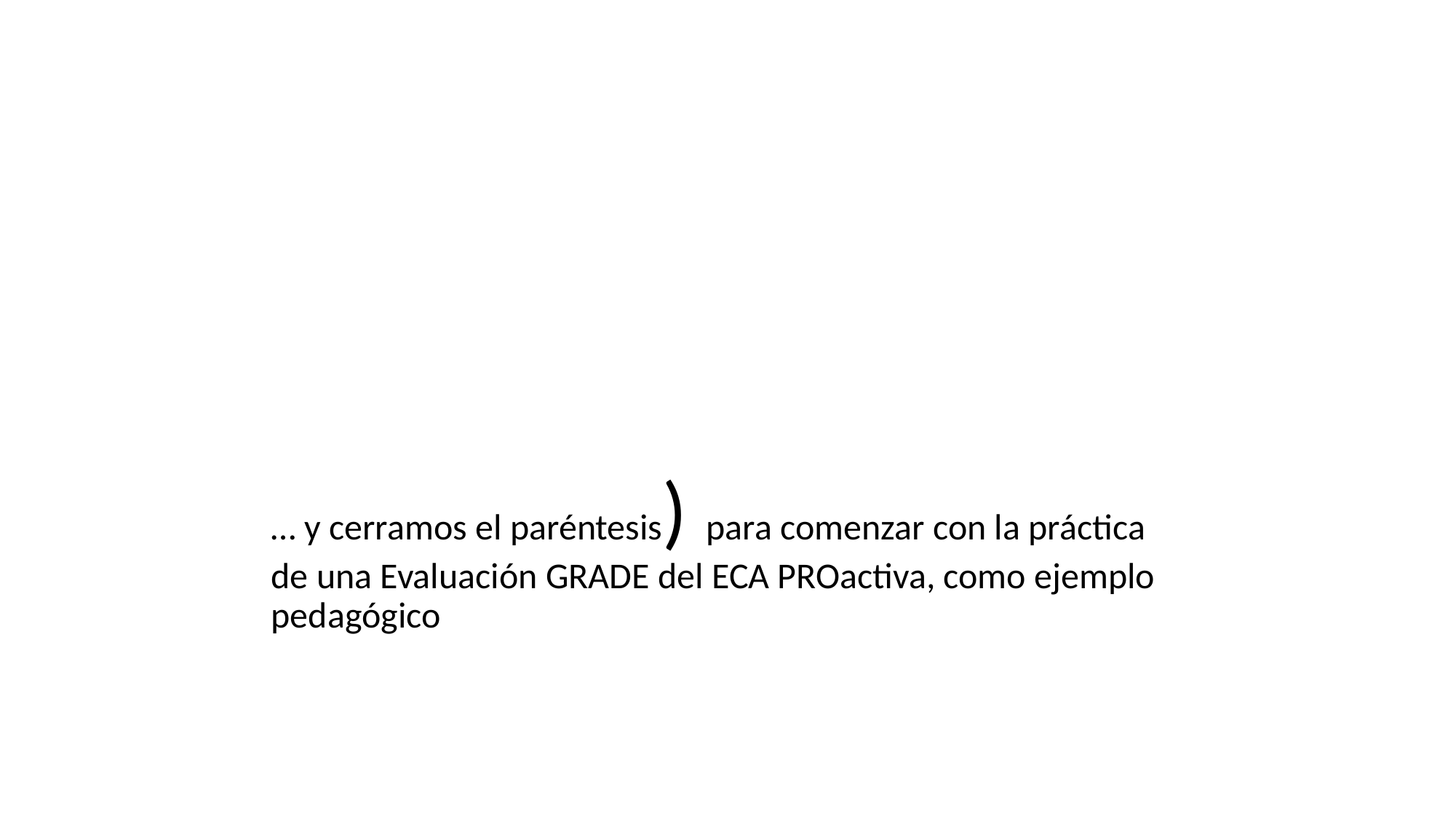

… y cerramos el paréntesis) para comenzar con la práctica de una Evaluación GRADE del ECA PROactiva, como ejemplo pedagógico